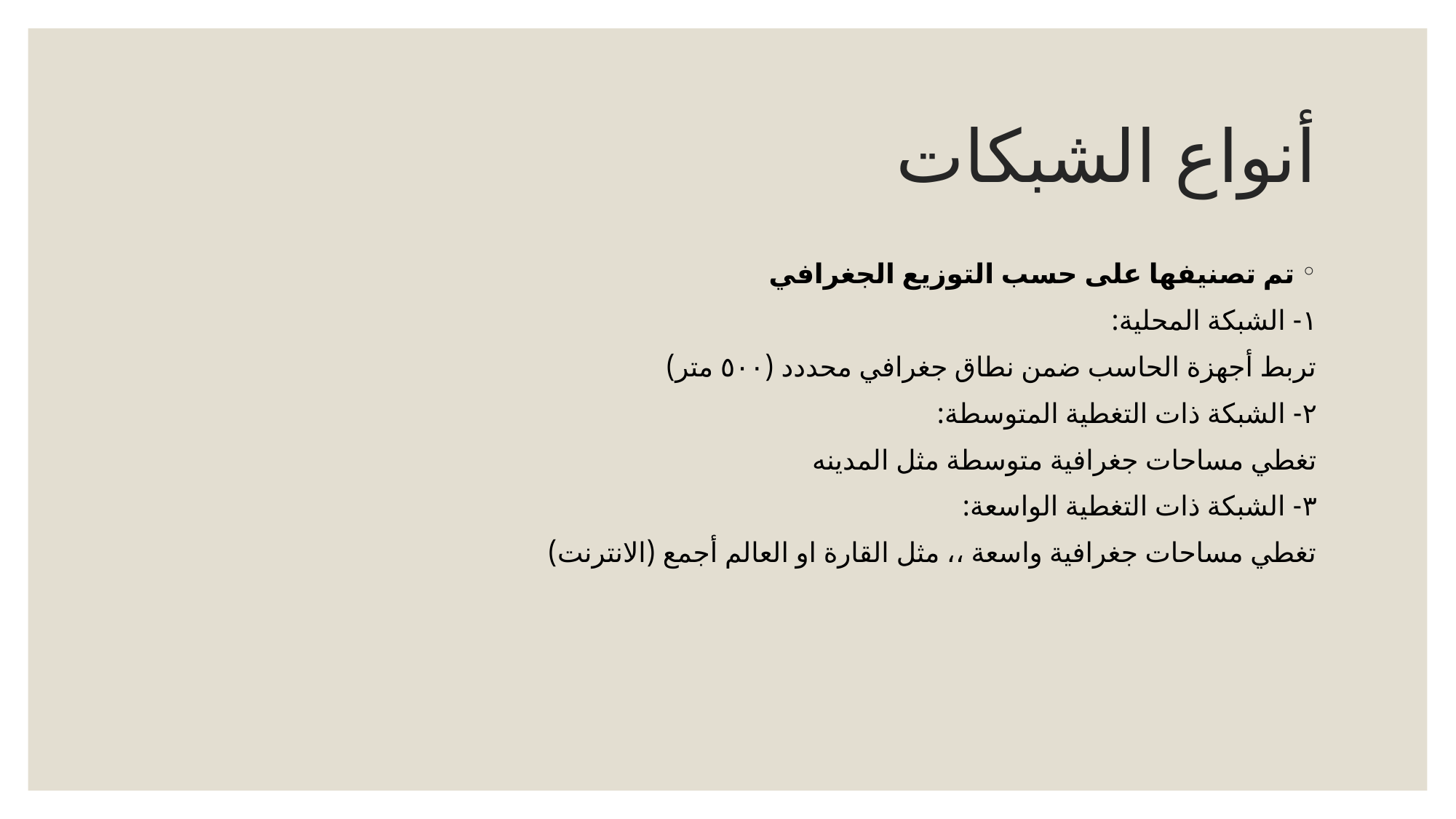

# أنواع الشبكات
تم تصنيفها على حسب التوزيع الجغرافي
١- الشبكة المحلية:
تربط أجهزة الحاسب ضمن نطاق جغرافي محددد (٥٠٠ متر)
٢- الشبكة ذات التغطية المتوسطة:
تغطي مساحات جغرافية متوسطة مثل المدينه
٣- الشبكة ذات التغطية الواسعة:
تغطي مساحات جغرافية واسعة ،، مثل القارة او العالم أجمع (الانترنت)